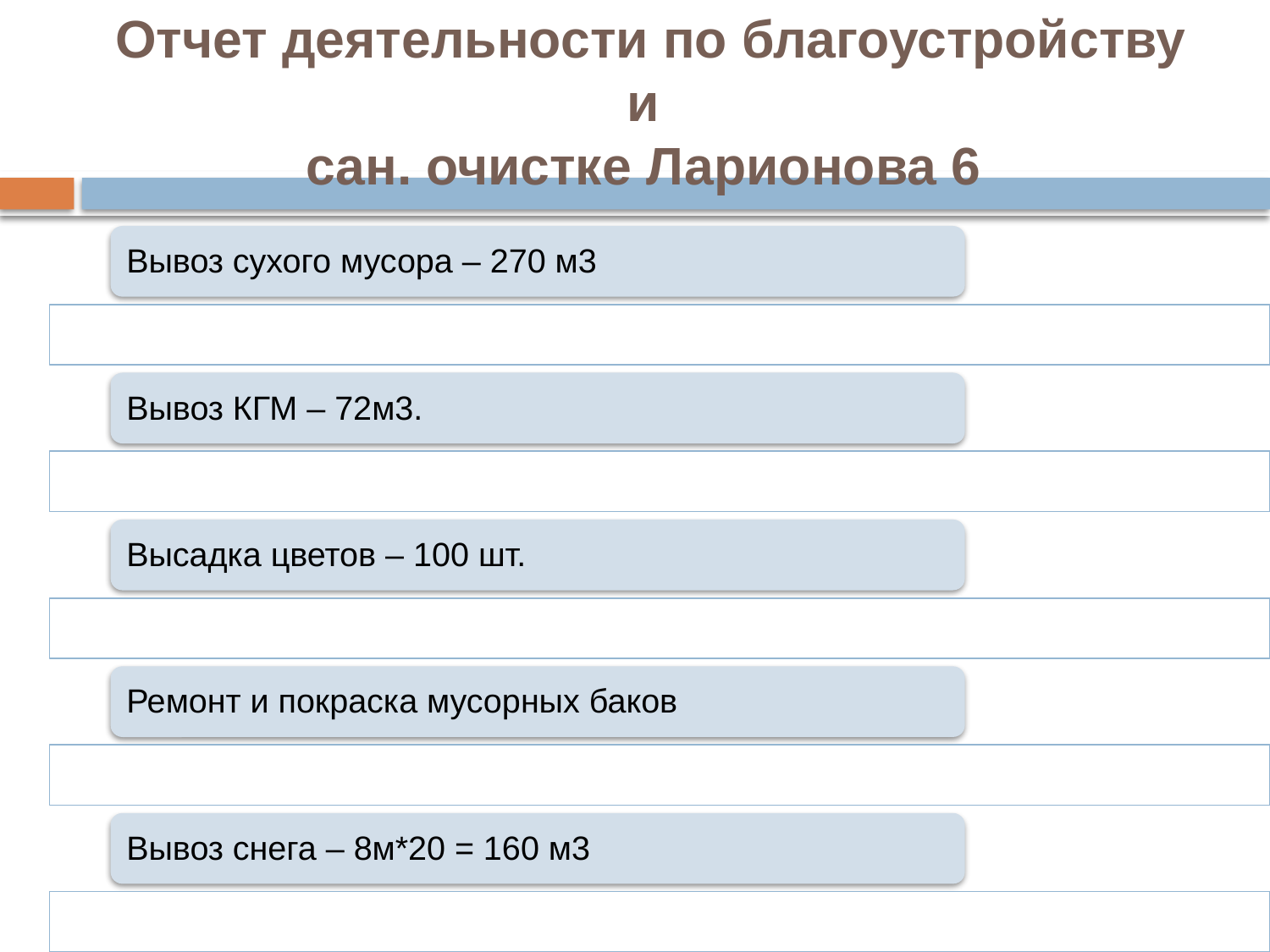

# Отчет деятельности по благоустройству и сан. очистке Ларионова 6
Вывоз сухого мусора – 270 м3
Вывоз КГМ – 72м3.
Высадка цветов – 100 шт.
Ремонт и покраска мусорных баков
Вывоз снега – 8м*20 = 160 м3